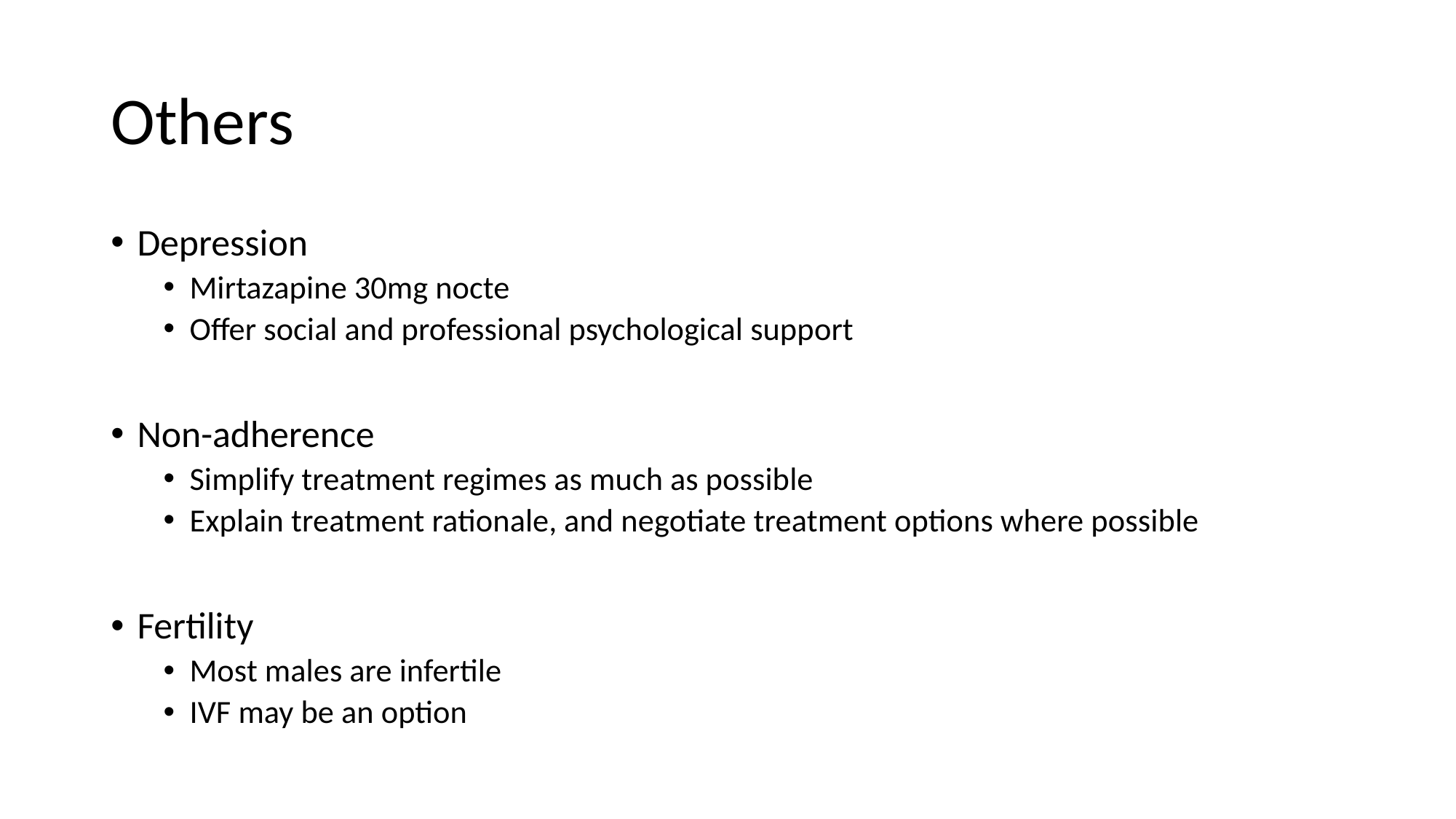

# Others
Depression
Mirtazapine 30mg nocte
Offer social and professional psychological support

Non-adherence
Simplify treatment regimes as much as possible
Explain treatment rationale, and negotiate treatment options where possible

Fertility
Most males are infertile
IVF may be an option